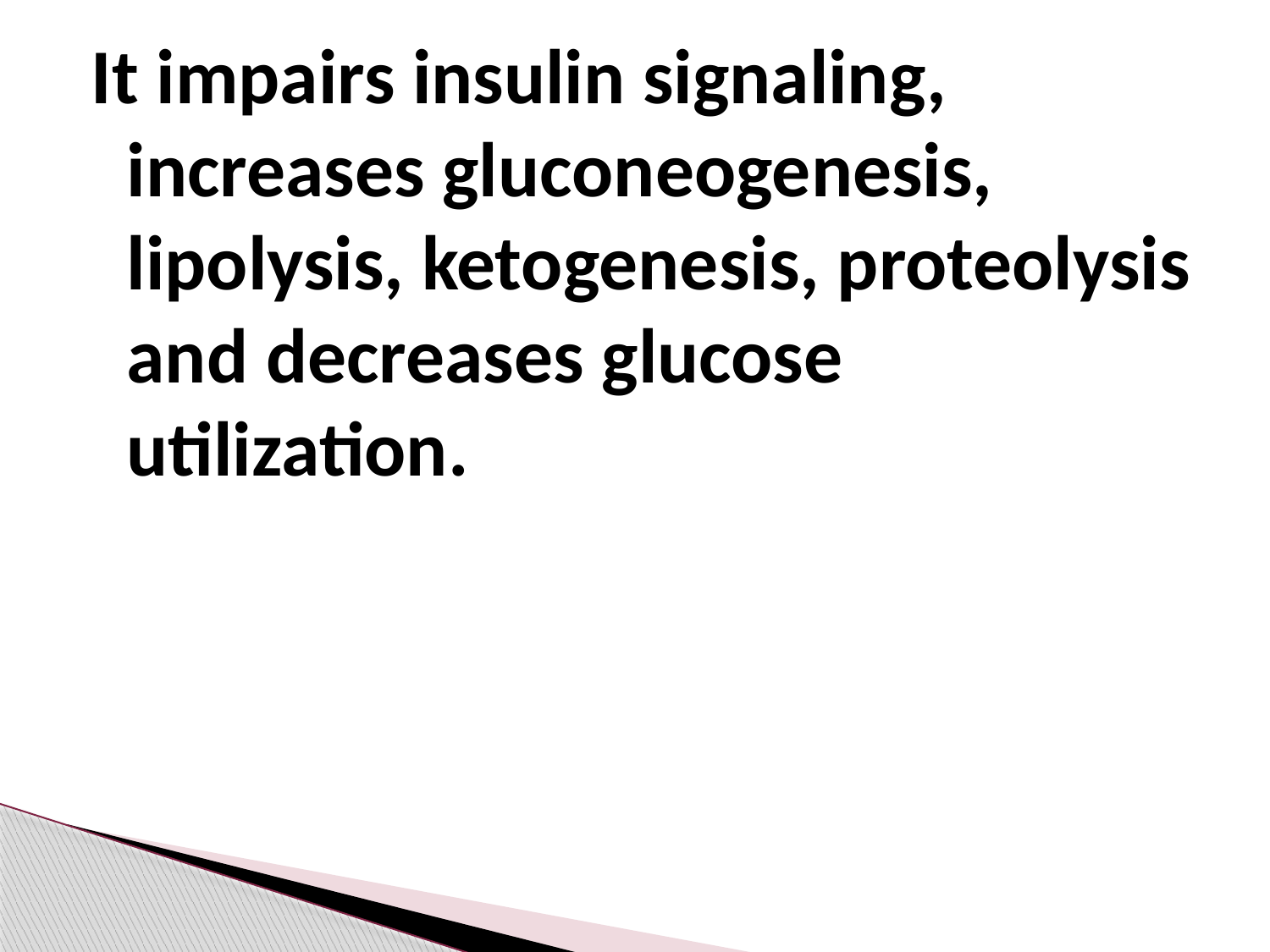

It impairs insulin signaling, increases gluconeogenesis, lipolysis, ketogenesis, proteolysis and decreases glucose utilization.